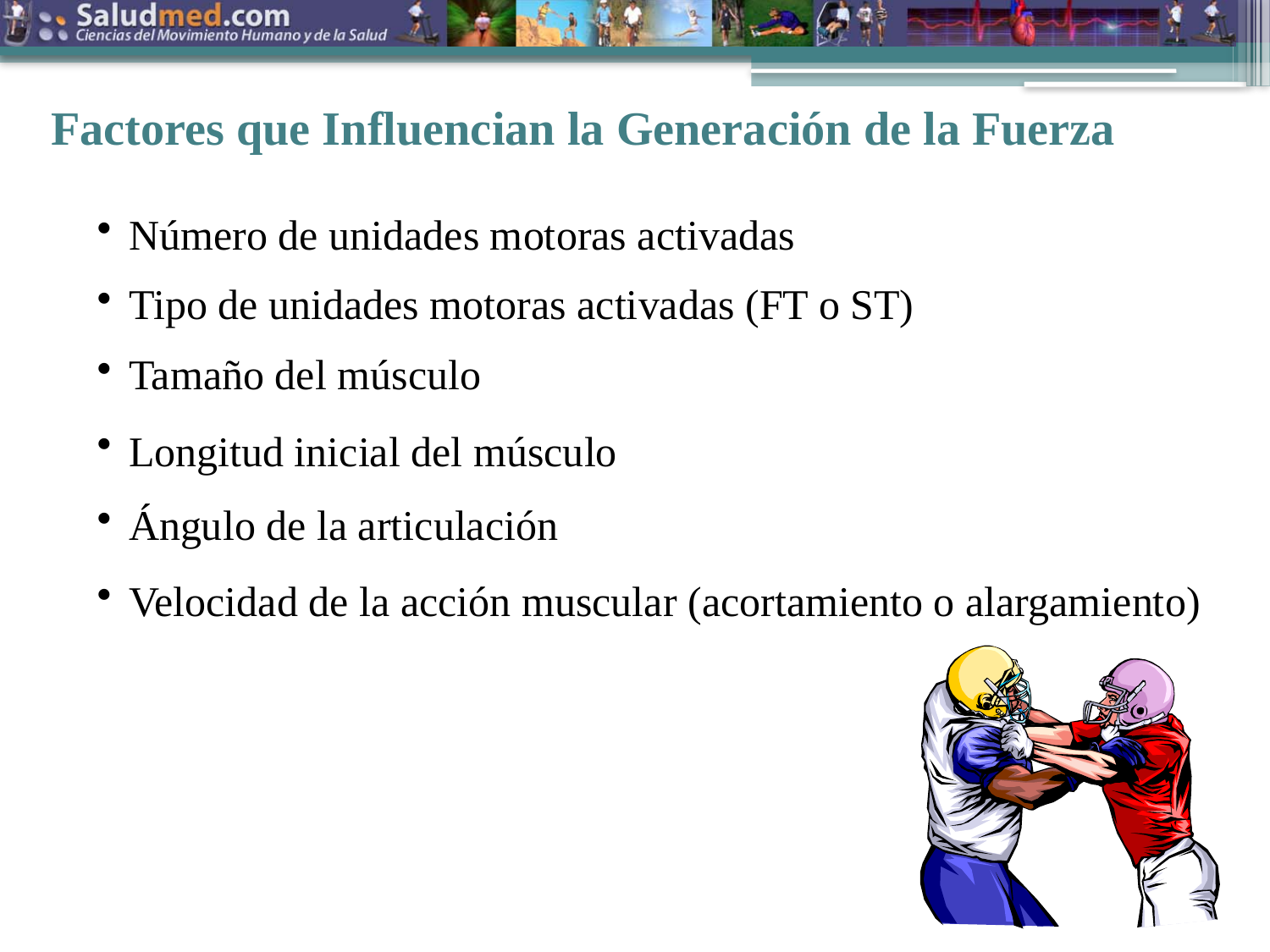

Factores que Influencian la Generación de la Fuerza
Número de unidades motoras activadas
Tipo de unidades motoras activadas (FT o ST)
Tamaño del músculo
Longitud inicial del músculo
Ángulo de la articulación
Velocidad de la acción muscular (acortamiento o alargamiento)